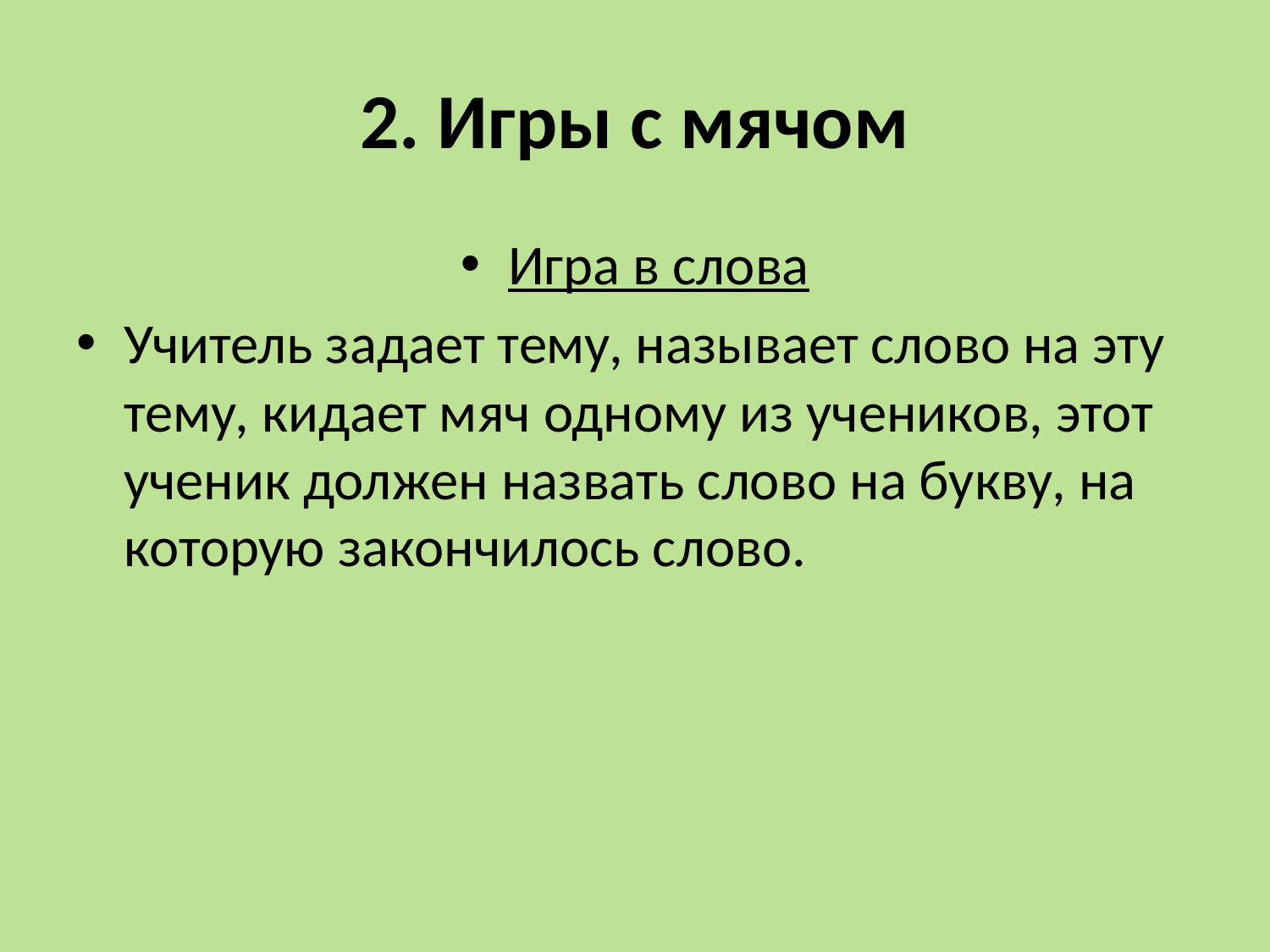

# 2. Игры с мячом
Игра в слова
Учитель задает тему, называет слово на эту тему, кидает мяч одному из учеников, этот ученик должен назвать слово на букву, на которую закончилось слово.